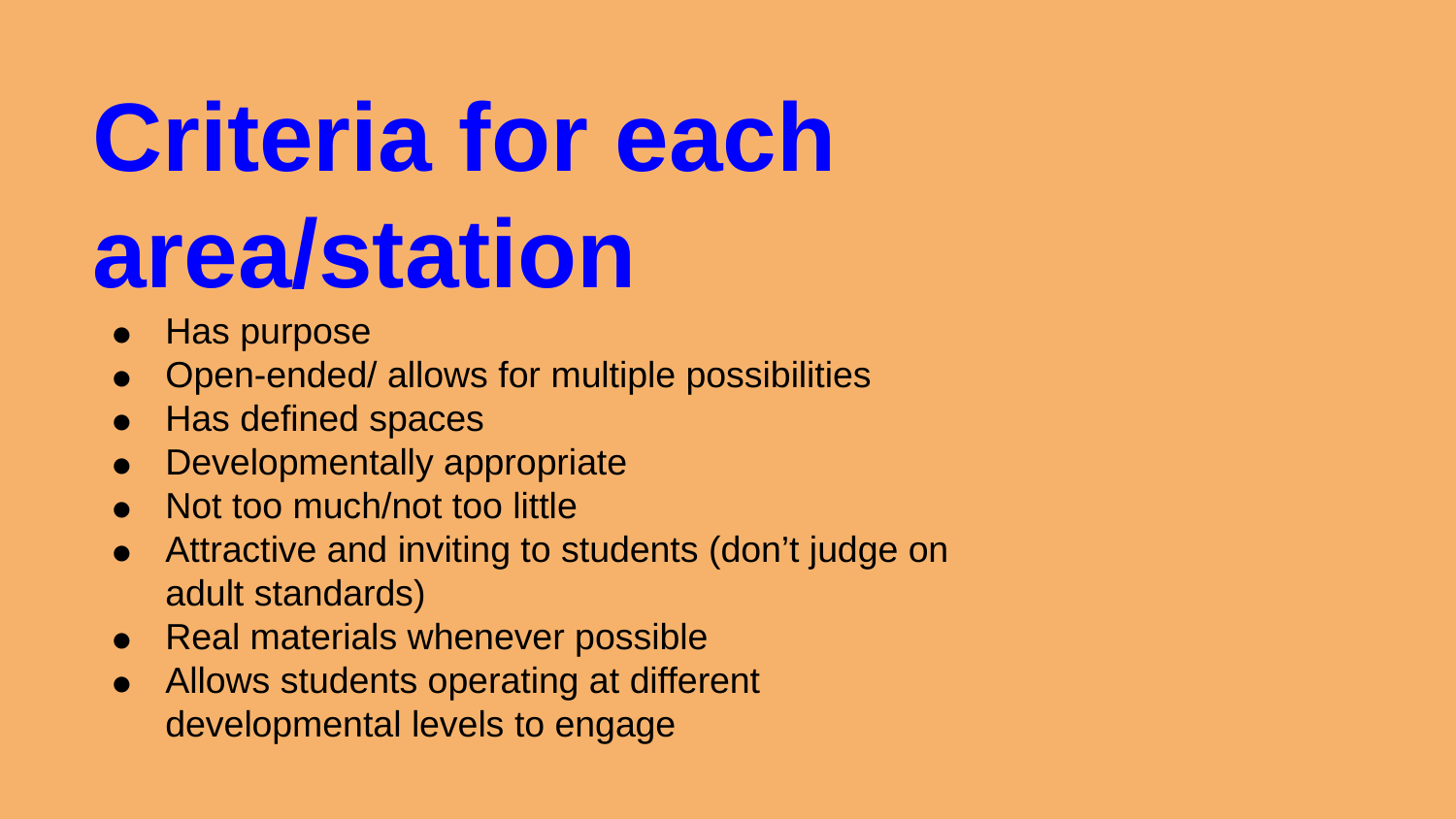

# Criteria for each area/station
Has purpose
Open-ended/ allows for multiple possibilities
Has defined spaces
Developmentally appropriate
Not too much/not too little
Attractive and inviting to students (don’t judge on adult standards)
Real materials whenever possible
Allows students operating at different developmental levels to engage